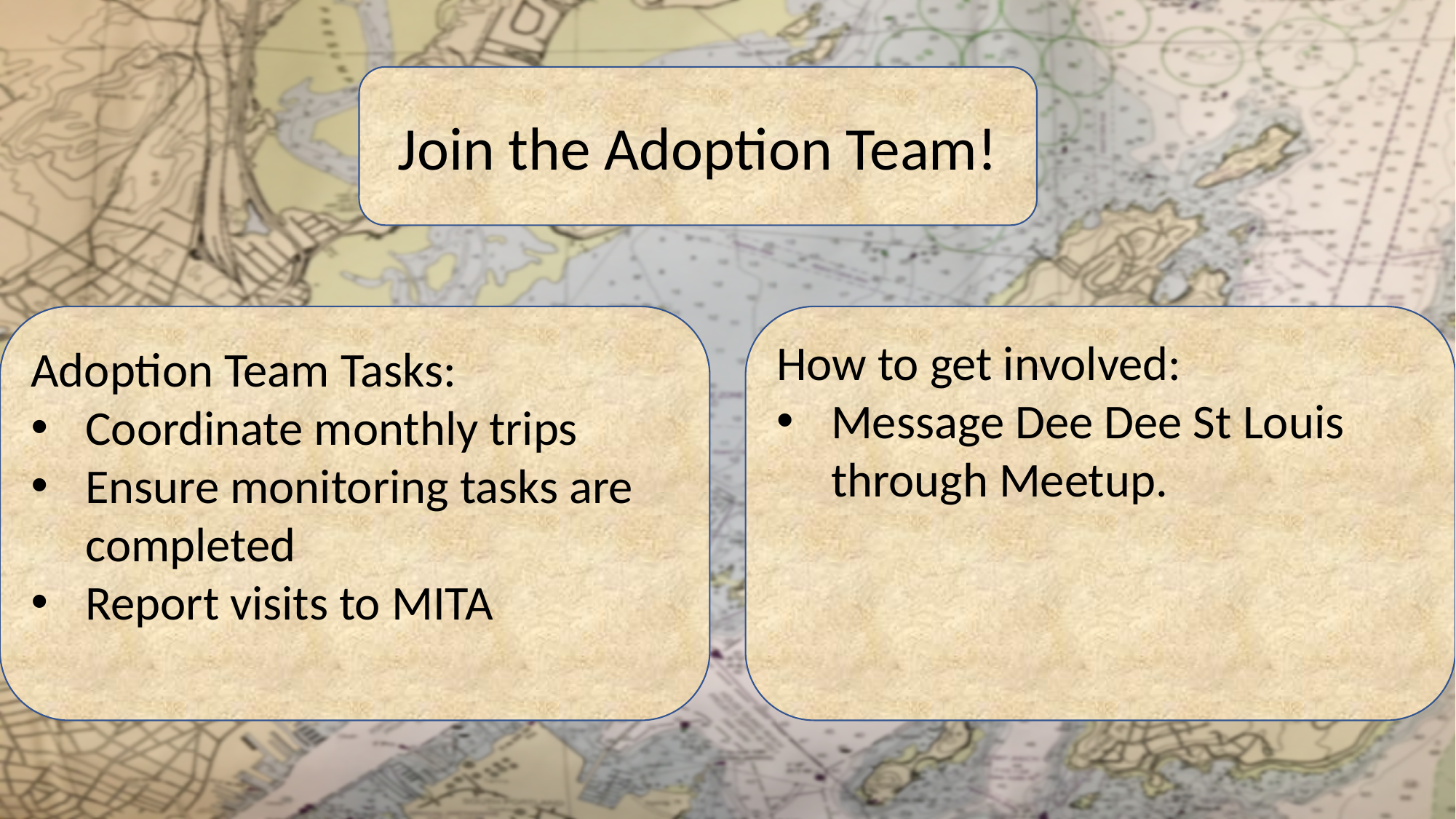

Join the Adoption Team!

Adoption Team Tasks:
Coordinate monthly trips
Ensure monitoring tasks are completed
Report visits to MITA

How to get involved:
Message Dee Dee St Louis through Meetup.